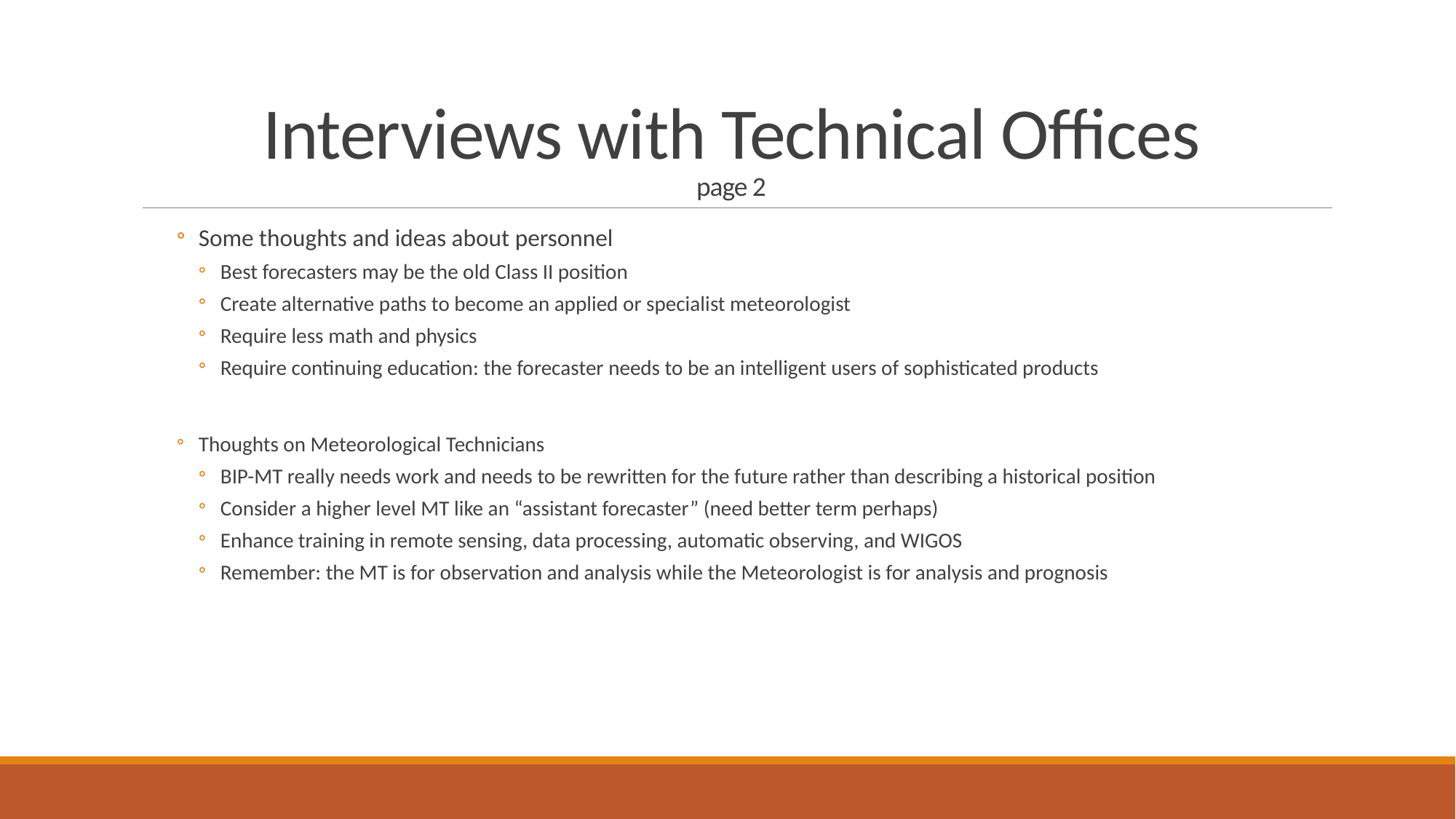

# Interviews with Technical Offices page 2
Some thoughts and ideas about personnel
Best forecasters may be the old Class II position
Create alternative paths to become an applied or specialist meteorologist
Require less math and physics
Require continuing education: the forecaster needs to be an intelligent users of sophisticated products

Thoughts on Meteorological Technicians
BIP-MT really needs work and needs to be rewritten for the future rather than describing a historical position
Consider a higher level MT like an “assistant forecaster” (need better term perhaps)
Enhance training in remote sensing, data processing, automatic observing, and WIGOS
Remember: the MT is for observation and analysis while the Meteorologist is for analysis and prognosis